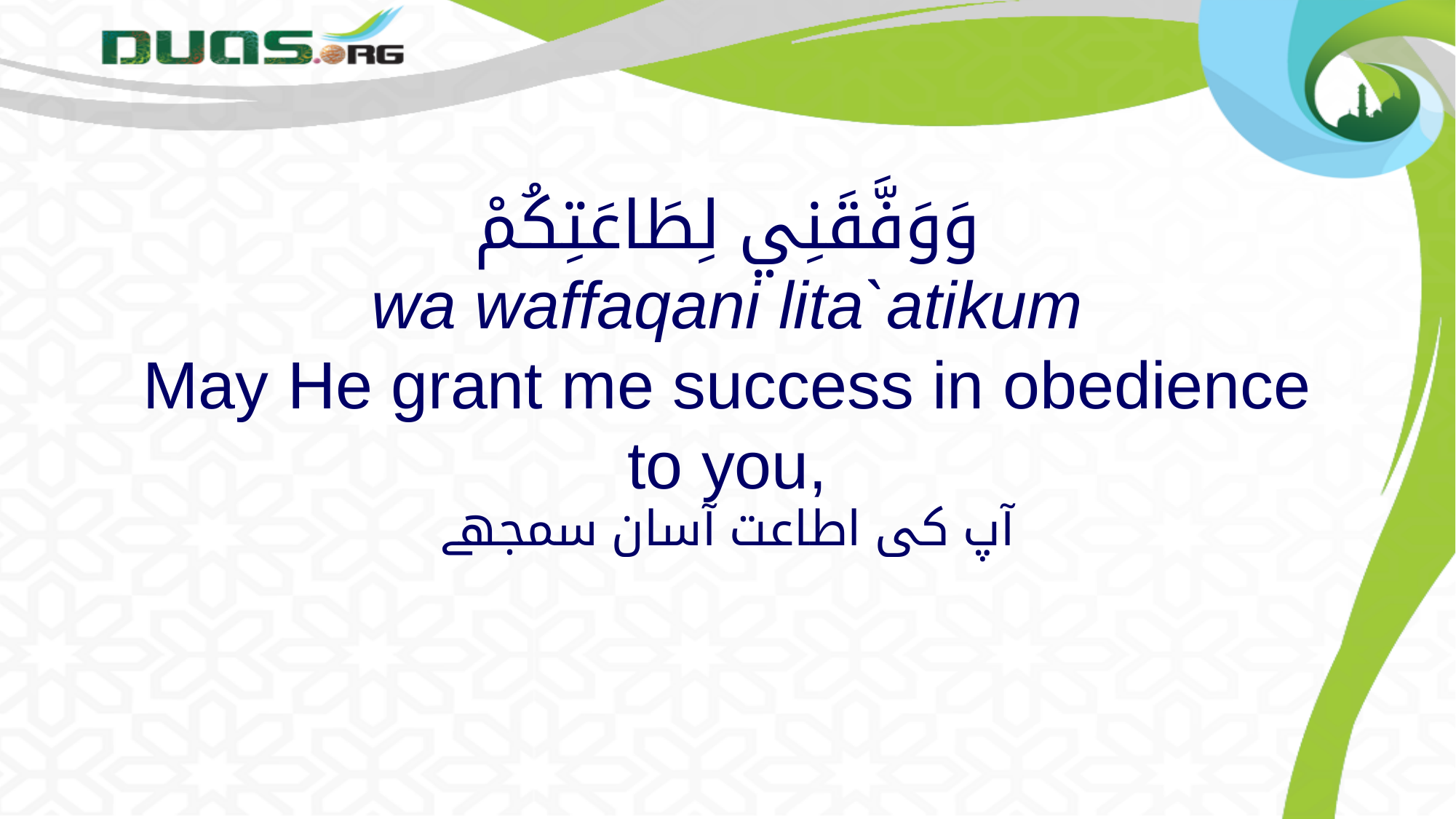

# وَوَفَّقَنِي لِطَاعَتِكُمْ wa waffaqani lita`atikum May He grant me success in obedience to you,
آپ کی اطاعت آسان سمجھے